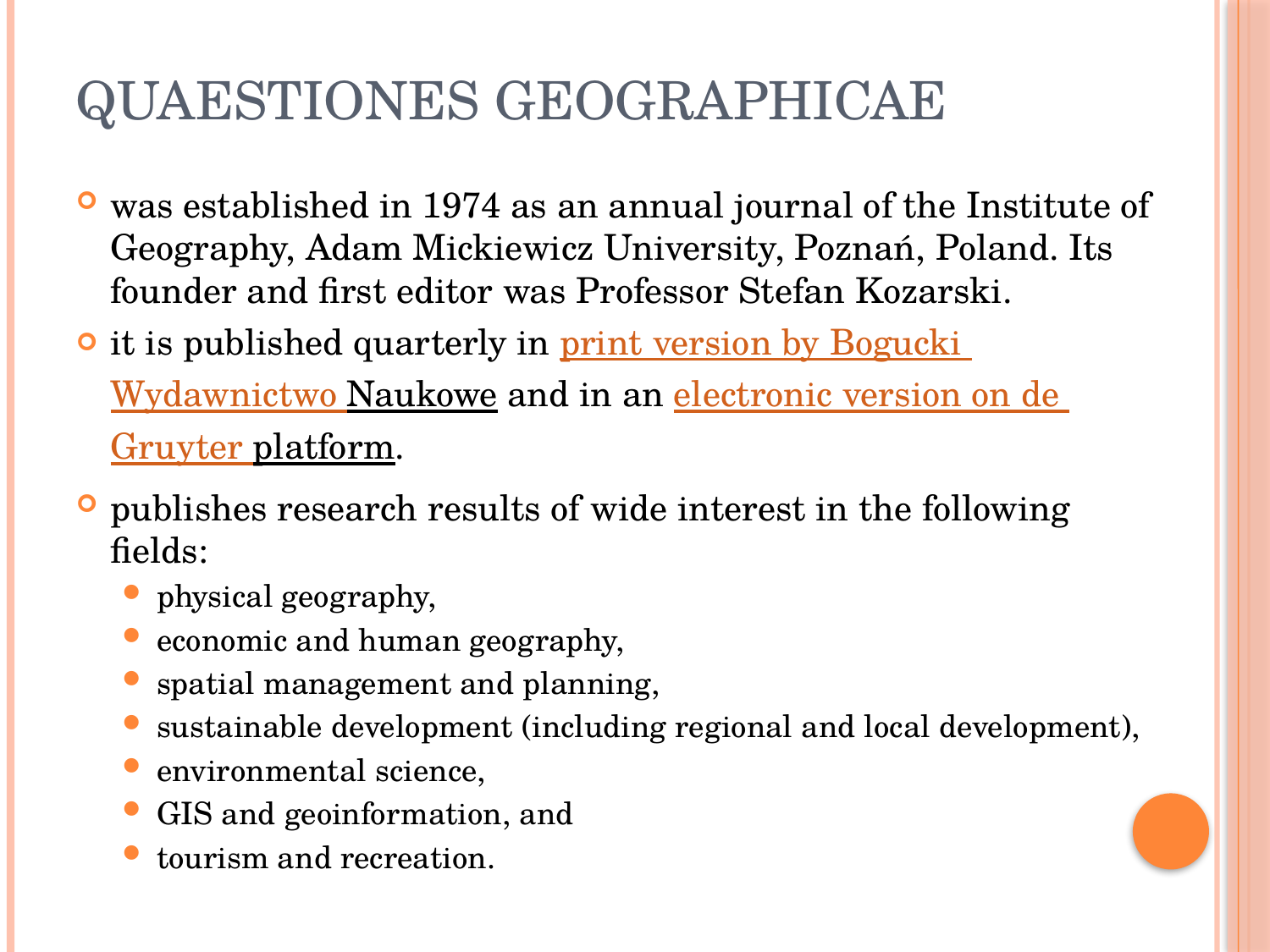

# Quaestiones Geographicae
was established in 1974 as an annual journal of the Institute of Geography, Adam Mickiewicz University, Poznań, Poland. Its founder and first editor was Professor Stefan Kozarski.
it is published quarterly in print version by Bogucki Wydawnictwo Naukowe and in an electronic version on de Gruyter platform.
publishes research results of wide interest in the following fields:
physical geography,
economic and human geography,
spatial management and planning,
sustainable development (including regional and local development),
environmental science,
GIS and geoinformation, and
tourism and recreation.